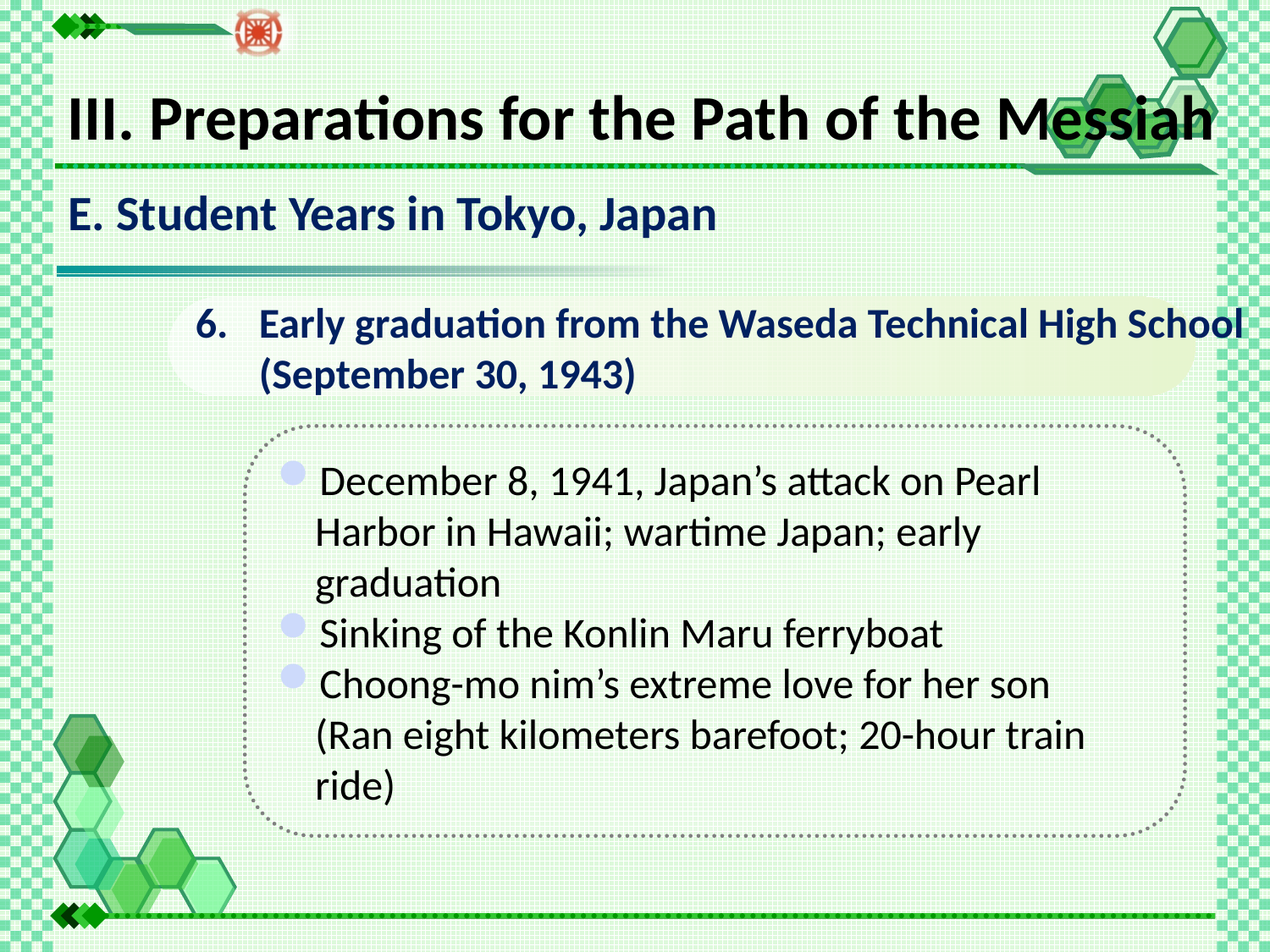

III. Preparations for the Path of the Messiah
E. Student Years in Tokyo, Japan

Early graduation from the Waseda Technical High School
	(September 30, 1943)
December 8, 1941, Japan’s attack on Pearl Harbor in Hawaii; wartime Japan; early graduation
Sinking of the Konlin Maru ferryboat
Choong-mo nim’s extreme love for her son
	(Ran eight kilometers barefoot; 20-hour train ride)